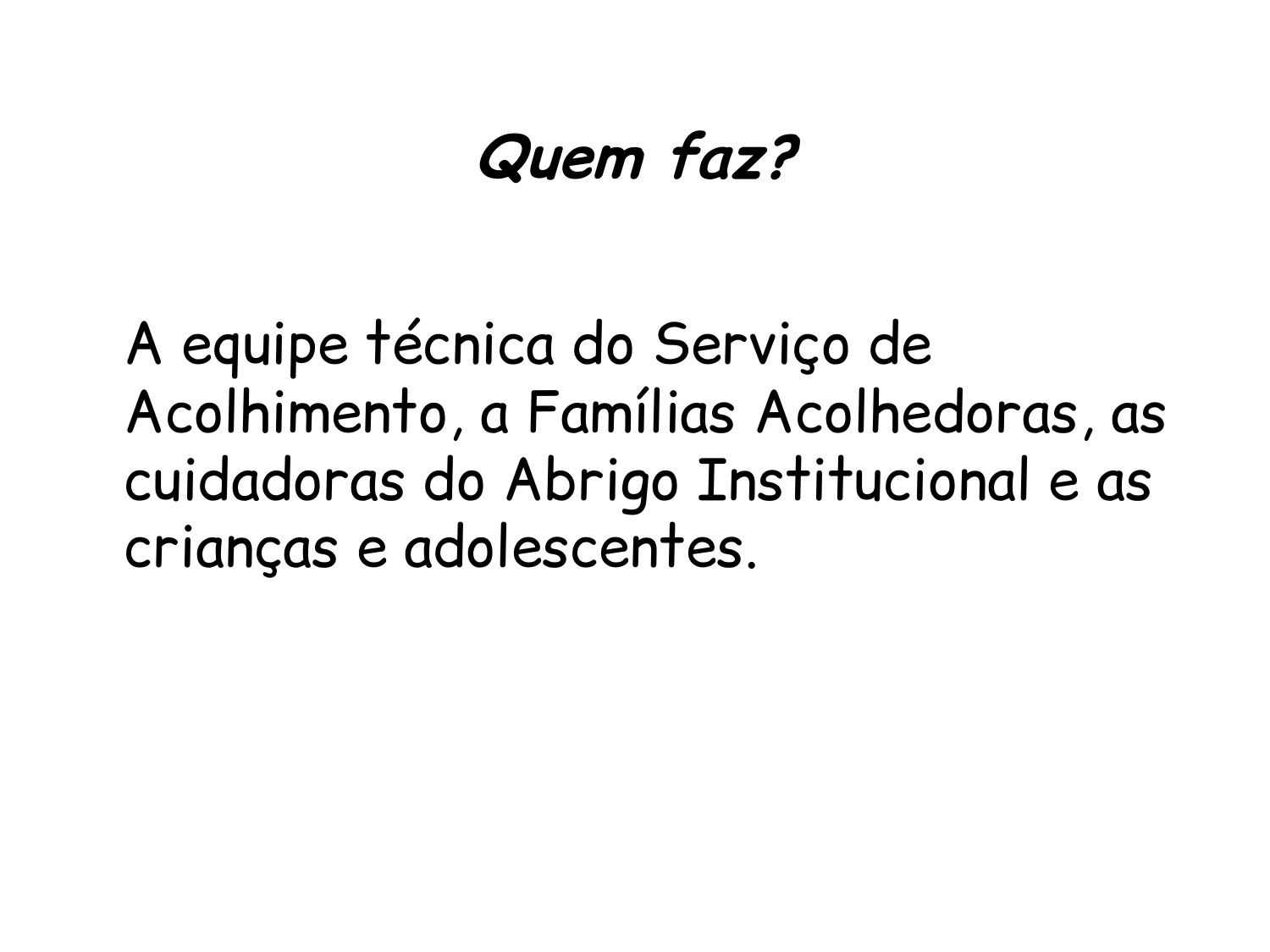

# Quem faz?

	A equipe técnica do Serviço de Acolhimento, a Famílias Acolhedoras, as cuidadoras do Abrigo Institucional e as crianças e adolescentes.